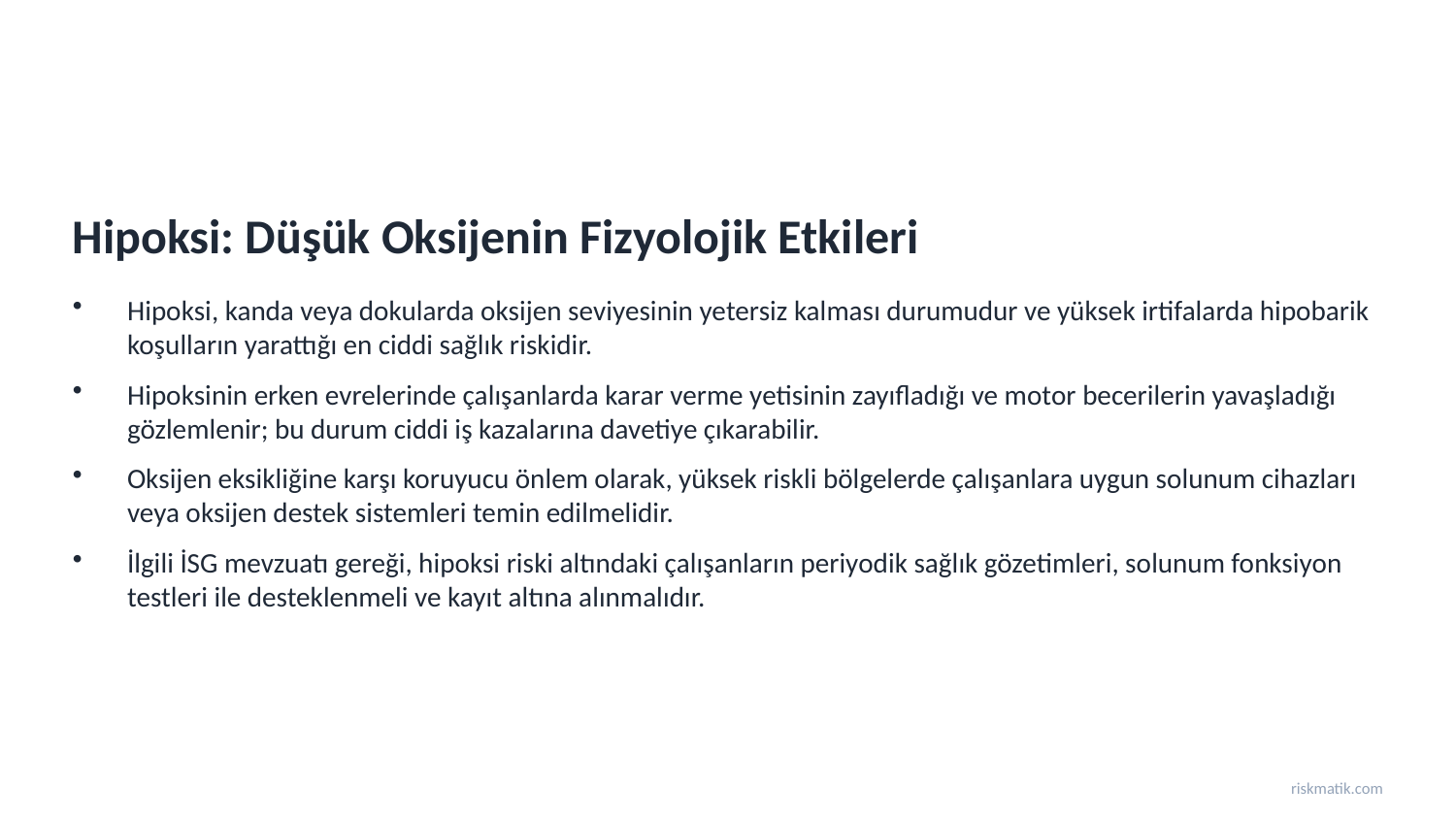

Hipoksi: Düşük Oksijenin Fizyolojik Etkileri
Hipoksi, kanda veya dokularda oksijen seviyesinin yetersiz kalması durumudur ve yüksek irtifalarda hipobarik koşulların yarattığı en ciddi sağlık riskidir.
Hipoksinin erken evrelerinde çalışanlarda karar verme yetisinin zayıfladığı ve motor becerilerin yavaşladığı gözlemlenir; bu durum ciddi iş kazalarına davetiye çıkarabilir.
Oksijen eksikliğine karşı koruyucu önlem olarak, yüksek riskli bölgelerde çalışanlara uygun solunum cihazları veya oksijen destek sistemleri temin edilmelidir.
İlgili İSG mevzuatı gereği, hipoksi riski altındaki çalışanların periyodik sağlık gözetimleri, solunum fonksiyon testleri ile desteklenmeli ve kayıt altına alınmalıdır.
riskmatik.com